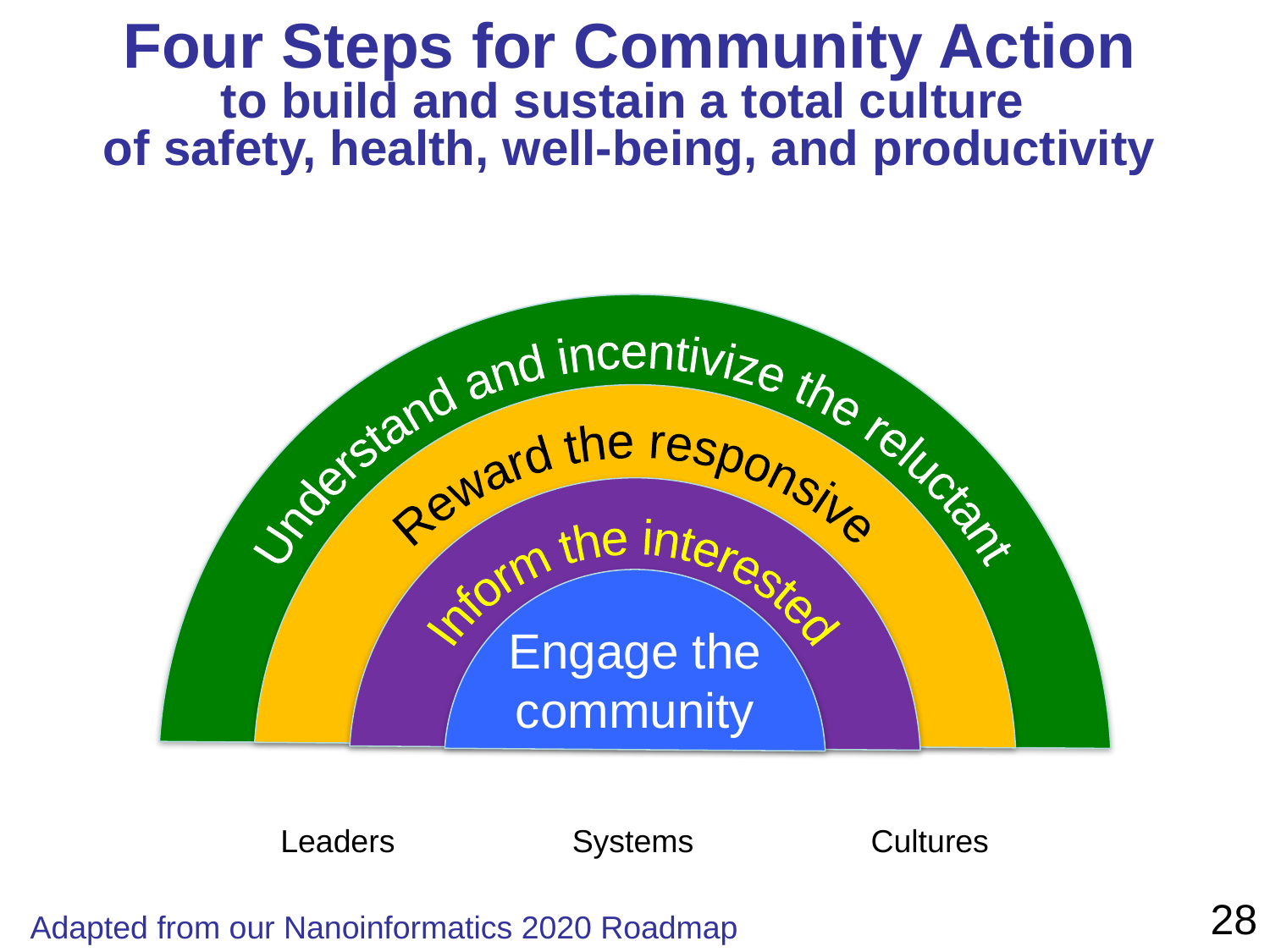

# Four Steps for Community Action to build and sustain a total culture of safety, health, well-being, and productivity

Understand and incentivize the reluctant

Reward the responsive

Inform the interested

Engage the community
Leaders                    Systems                    Cultures
28
Adapted from our Nanoinformatics 2020 Roadmap